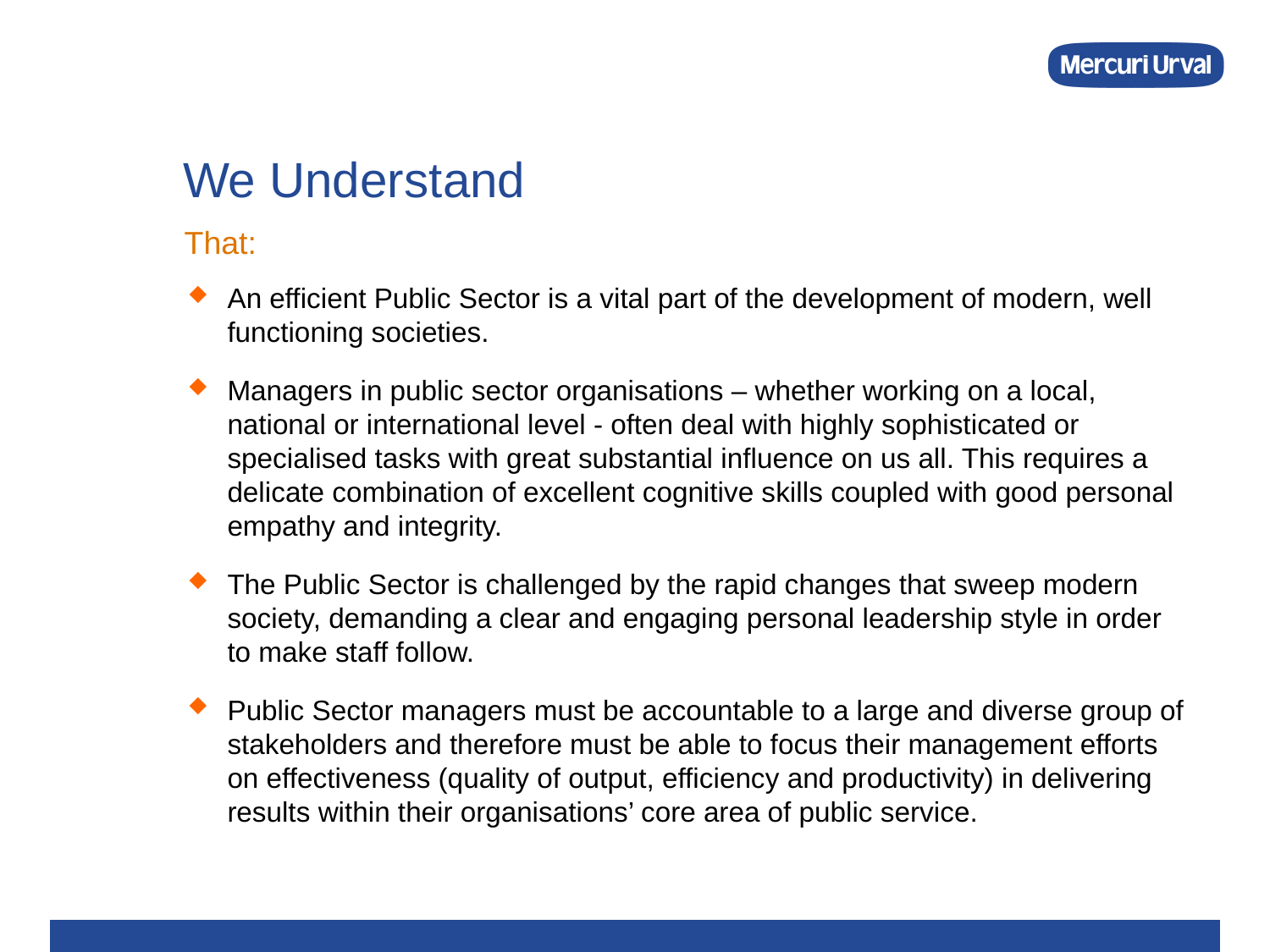

# We Understand
That:

An efficient Public Sector is a vital part of the development of modern, well functioning societies.
Managers in public sector organisations – whether working on a local, national or international level - often deal with highly sophisticated or specialised tasks with great substantial influence on us all. This requires a delicate combination of excellent cognitive skills coupled with good personal empathy and integrity.
The Public Sector is challenged by the rapid changes that sweep modern society, demanding a clear and engaging personal leadership style in order to make staff follow.
Public Sector managers must be accountable to a large and diverse group of stakeholders and therefore must be able to focus their management efforts on effectiveness (quality of output, efficiency and productivity) in delivering results within their organisations’ core area of public service.